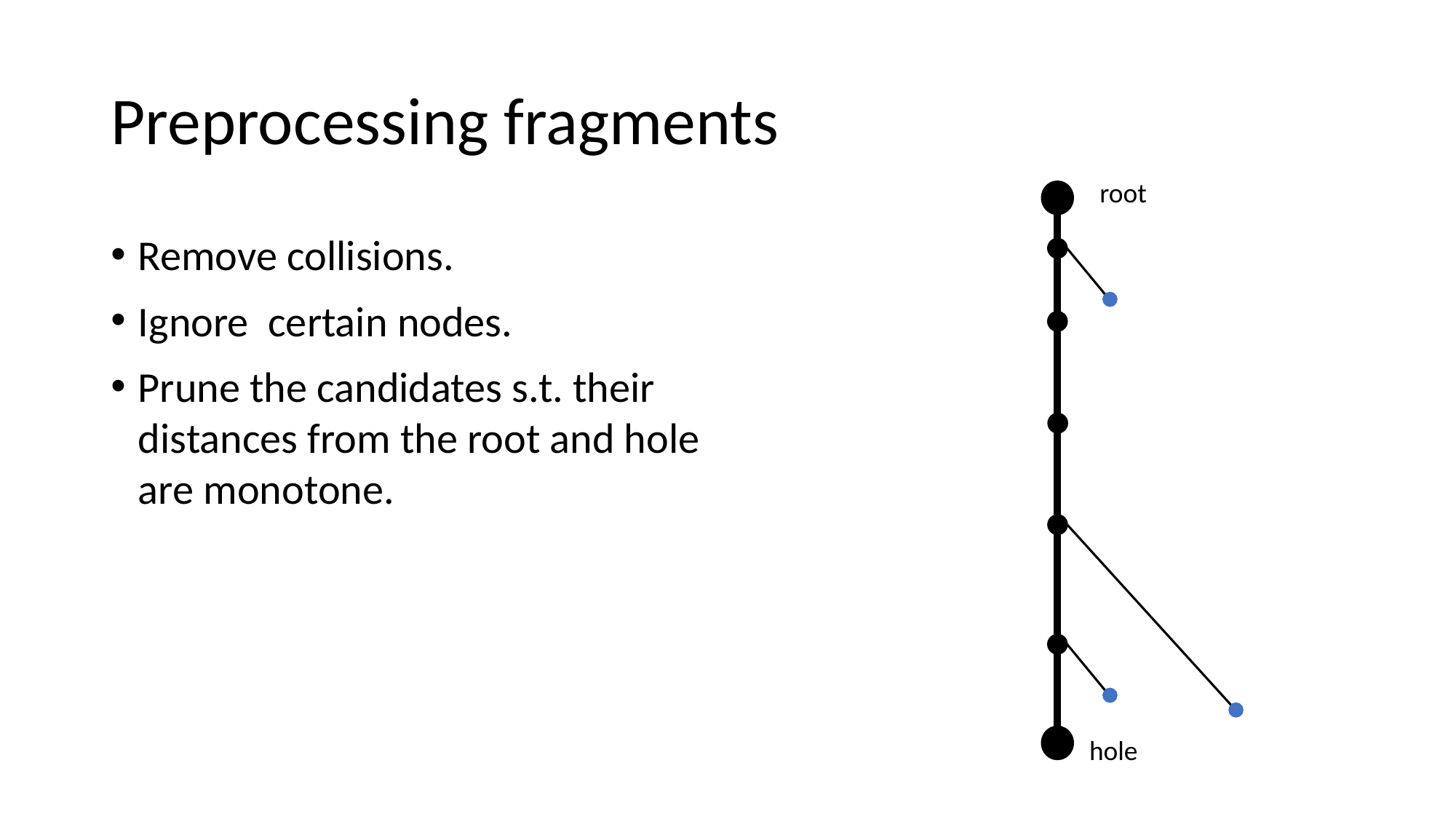

# Preprocessing fragments
root

Remove collisions.
Ignore  certain nodes.
Prune the candidates s.t. their distances from the root and hole are monotone.

hole